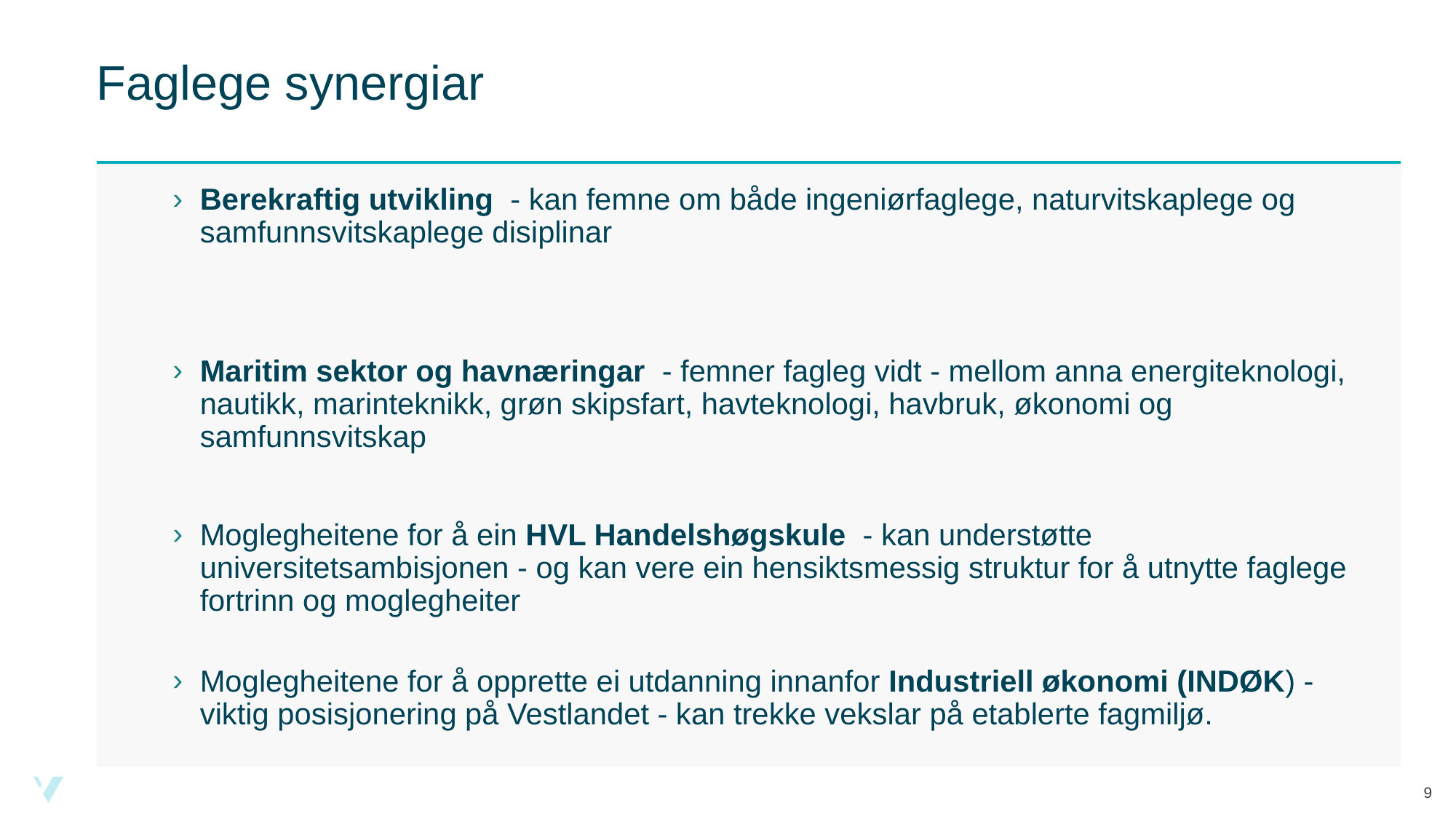

# Faglege synergiar
Berekraftig utvikling  - kan femne om både ingeniørfaglege, naturvitskaplege og samfunnsvitskaplege disiplinar

Maritim sektor og havnæringar  - femner fagleg vidt - mellom anna energiteknologi, nautikk, marinteknikk, grøn skipsfart, havteknologi, havbruk, økonomi og samfunnsvitskap

Moglegheitene for å ein HVL Handelshøgskule  - kan understøtte universitetsambisjonen - og kan vere ein hensiktsmessig struktur for å utnytte faglege fortrinn og moglegheiter

Moglegheitene for å opprette ei utdanning innanfor Industriell økonomi (INDØK) - viktig posisjonering på Vestlandet - kan trekke vekslar på etablerte fagmiljø.
9